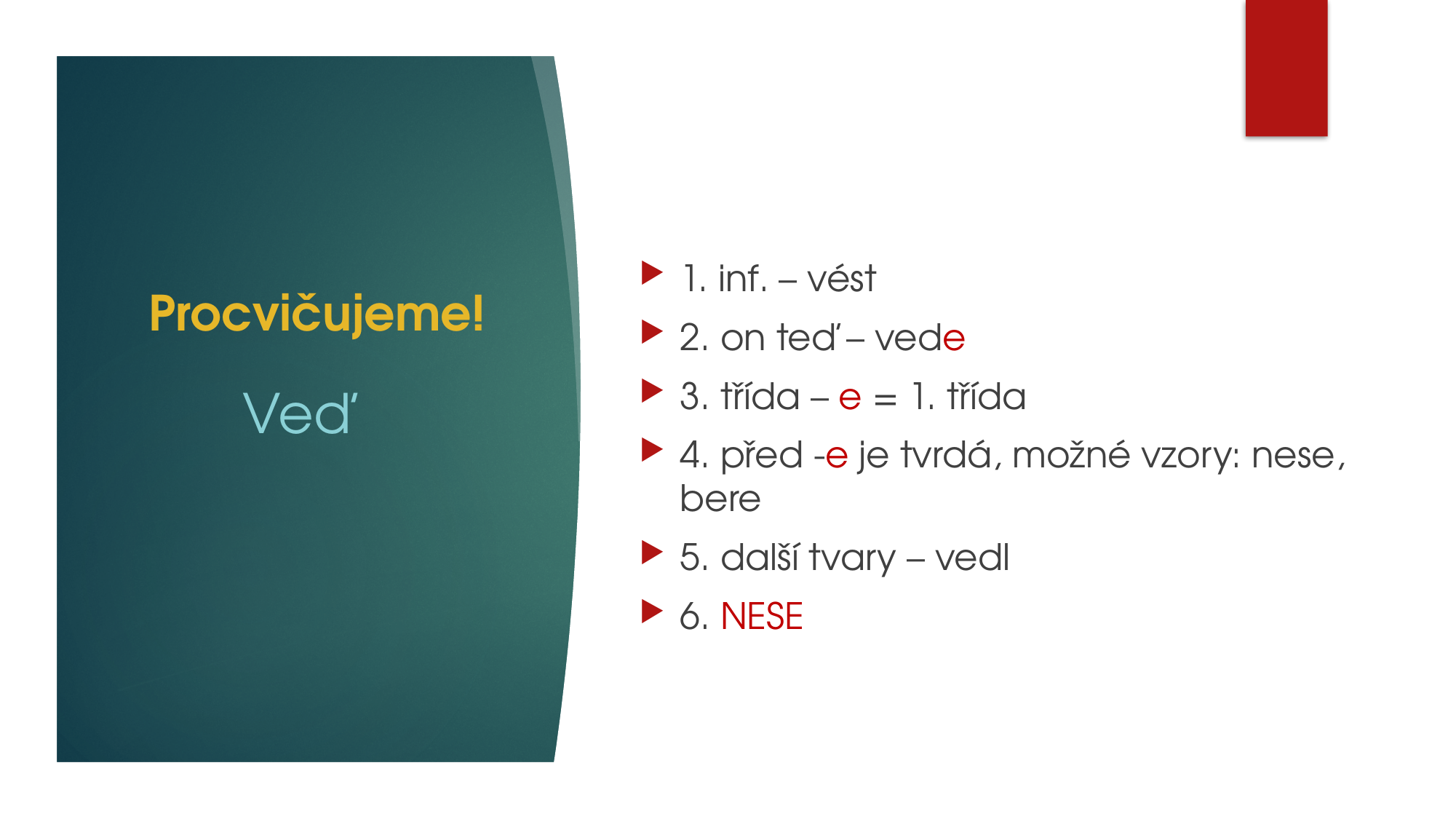

# Procvičujeme!
1. inf. – vést
2. on teď – vede
3. třída – e = 1. třída
4. před -e je tvrdá, možné vzory: nese, bere
5. další tvary – vedl
6. NESE
Veď